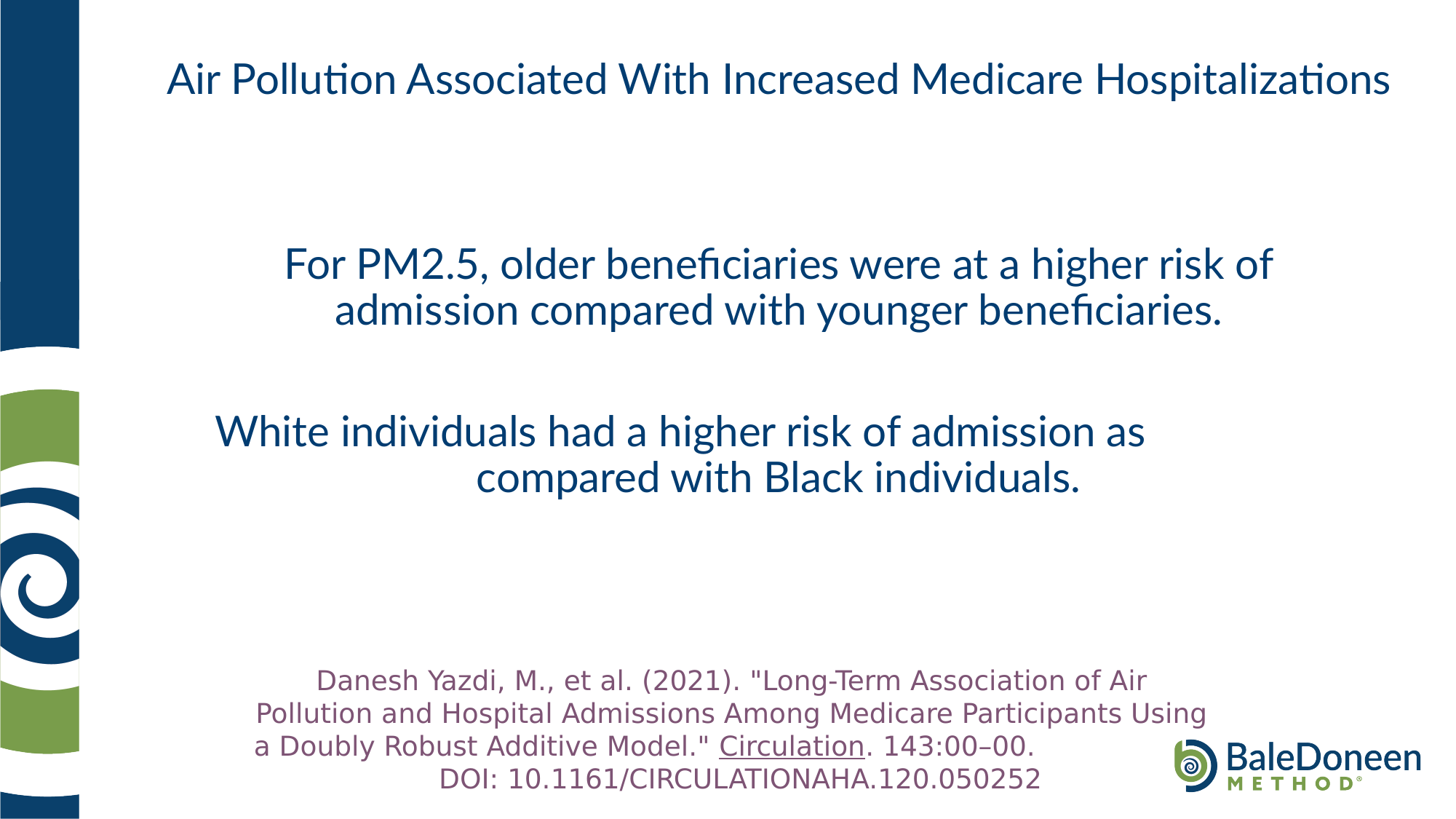

# Air Pollution Associated With Increased Medicare Hospitalizations
For PM2.5, older beneficiaries were at a higher risk of admission compared with younger beneficiaries.

White individuals had a higher risk of admission as                   compared with Black individuals.
Danesh Yazdi, M., et al. (2021). "Long-Term Association of Air Pollution and Hospital Admissions Among Medicare Participants Using a Doubly Robust Additive Model." Circulation. 143:00–00.                        DOI: 10.1161/CIRCULATIONAHA.120.050252

.
		.